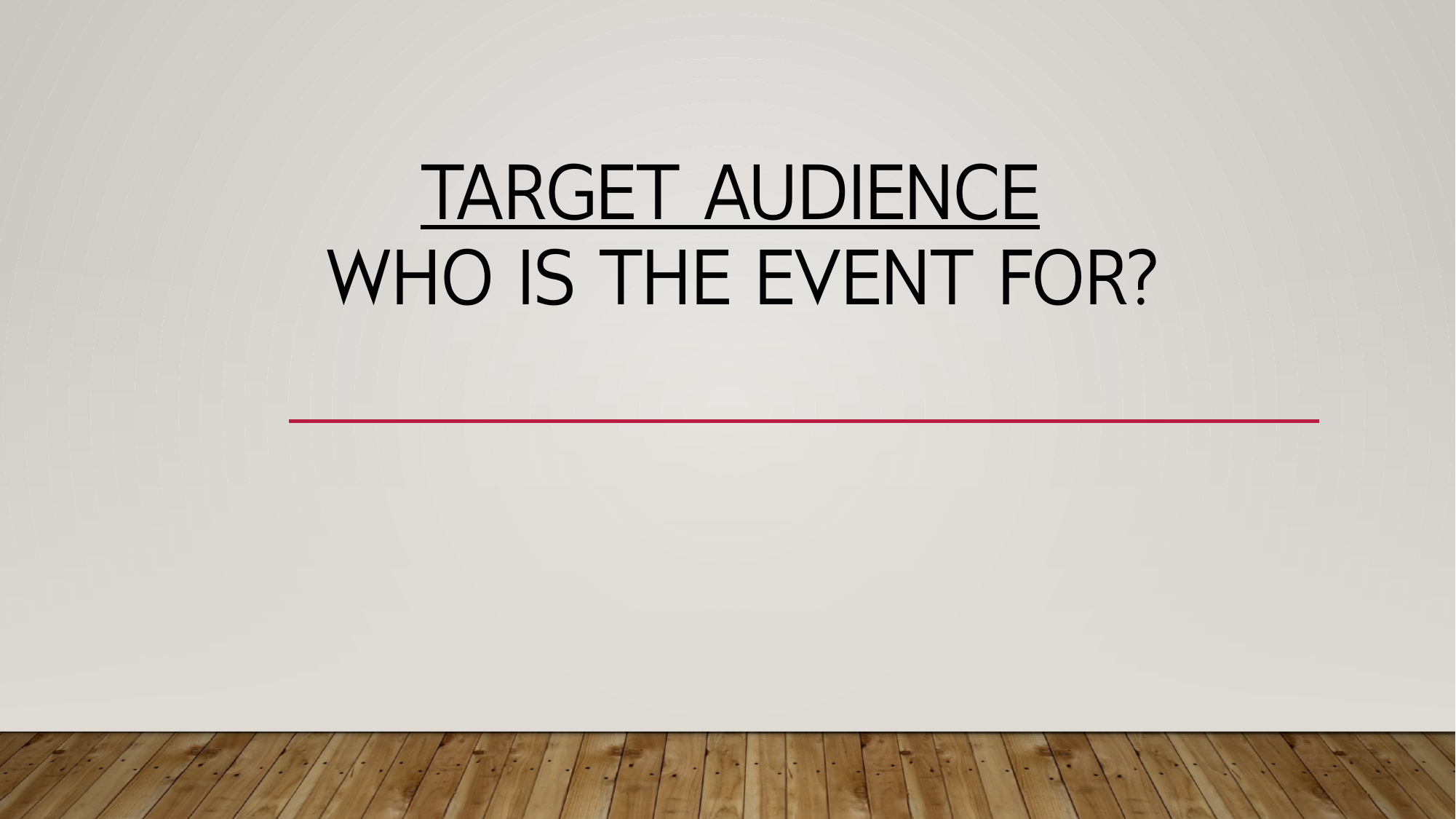

# Target audience WHO is the event for?